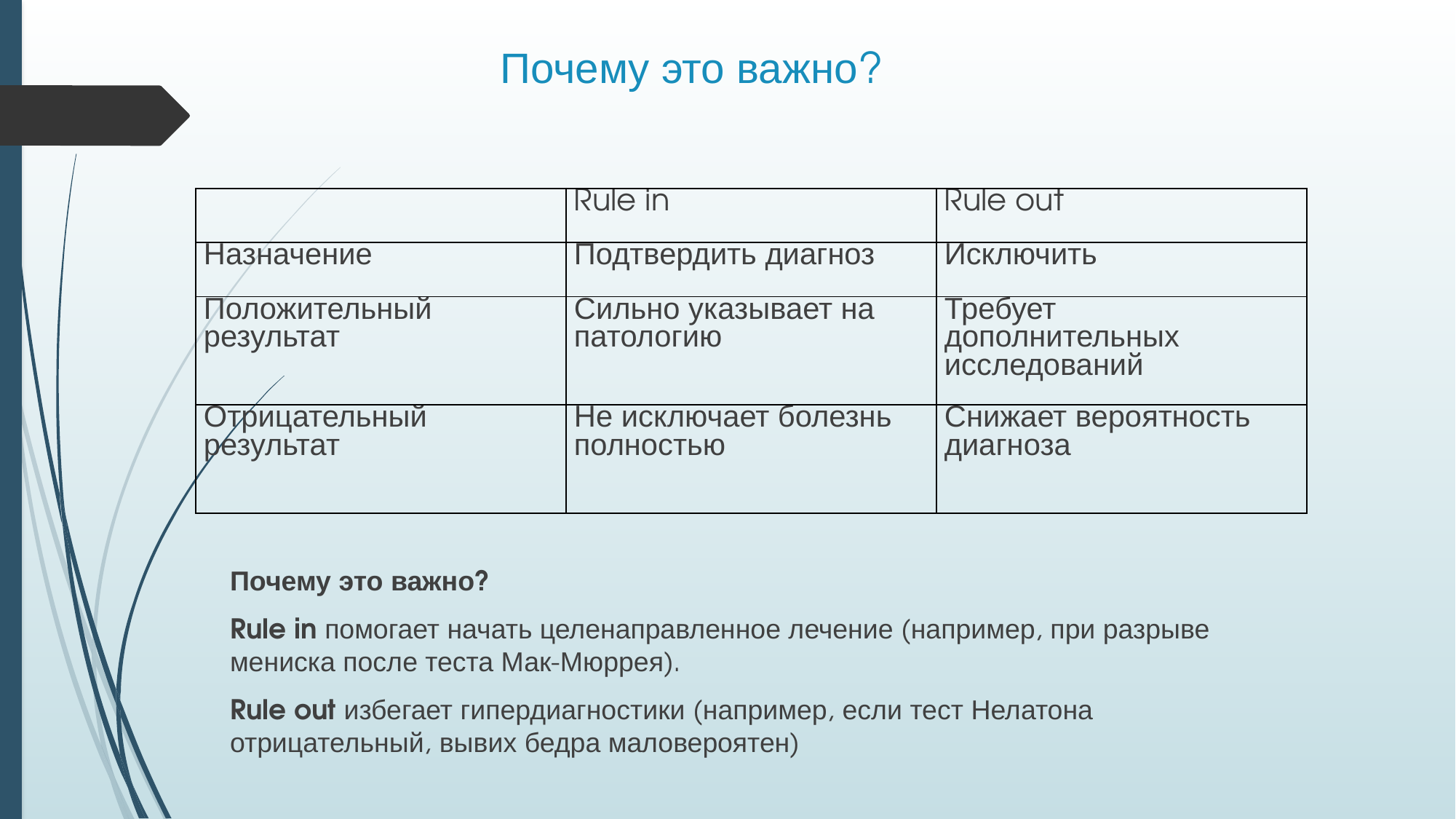

# Почему это важно?
|  | Rule in | Rule out |
| --- | --- | --- |
| Назначение | Подтвердить диагноз | Исключить |
| Положительный результат | Сильно указывает на патологию | Требует дополнительных исследований |
| Отрицательный результат | Не исключает болезнь полностью | Снижает вероятность диагноза |
Почему это важно?
Rule in помогает начать целенаправленное лечение (например, при разрыве мениска после теста Мак-Мюррея).
Rule out избегает гипердиагностики (например, если тест Нелатона отрицательный, вывих бедра маловероятен)